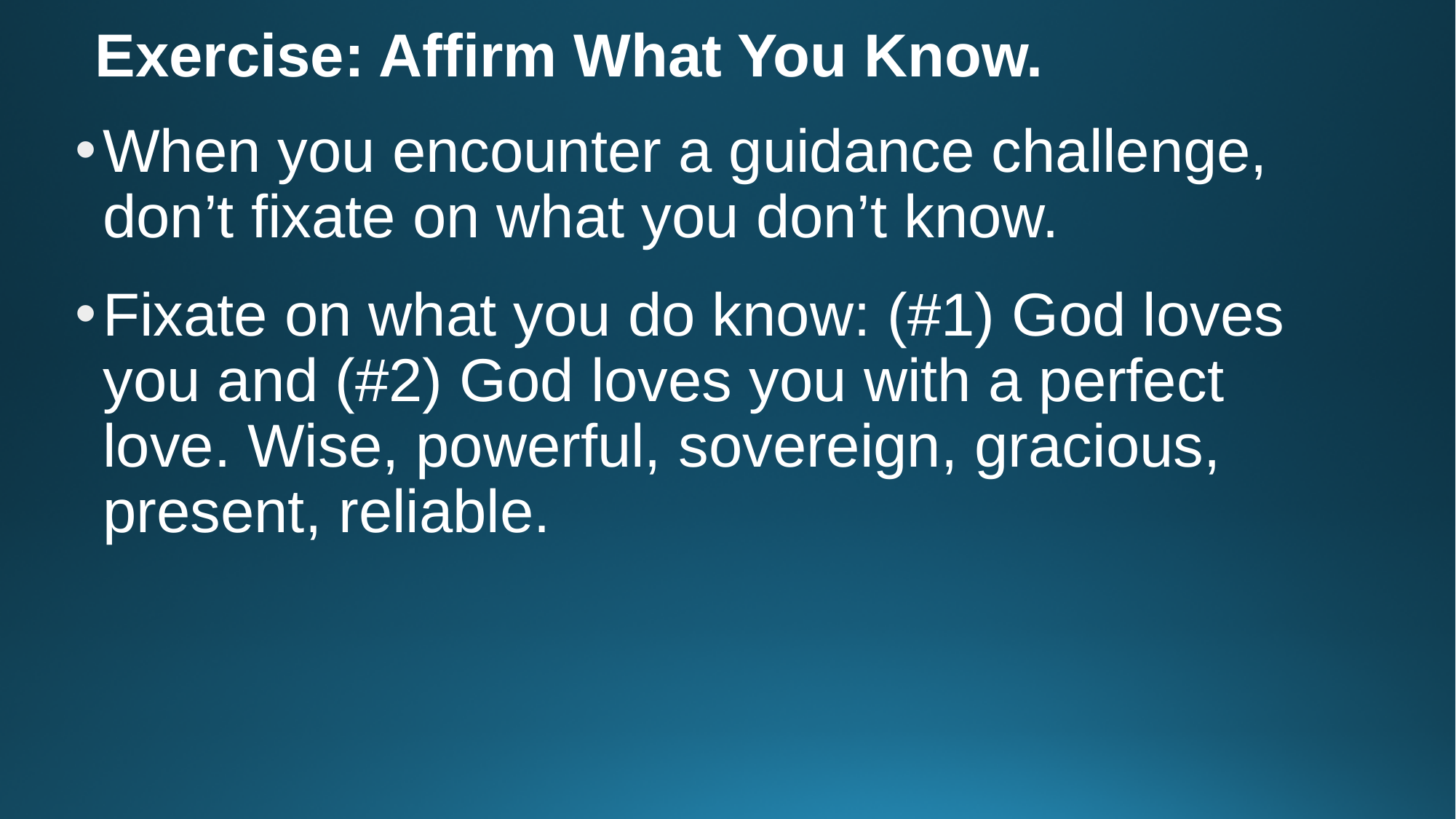

# Exercise: Affirm What You Know.
When you encounter a guidance challenge, don’t fixate on what you don’t know.
Fixate on what you do know: (#1) God loves you and (#2) God loves you with a perfect love. Wise, powerful, sovereign, gracious, present, reliable.